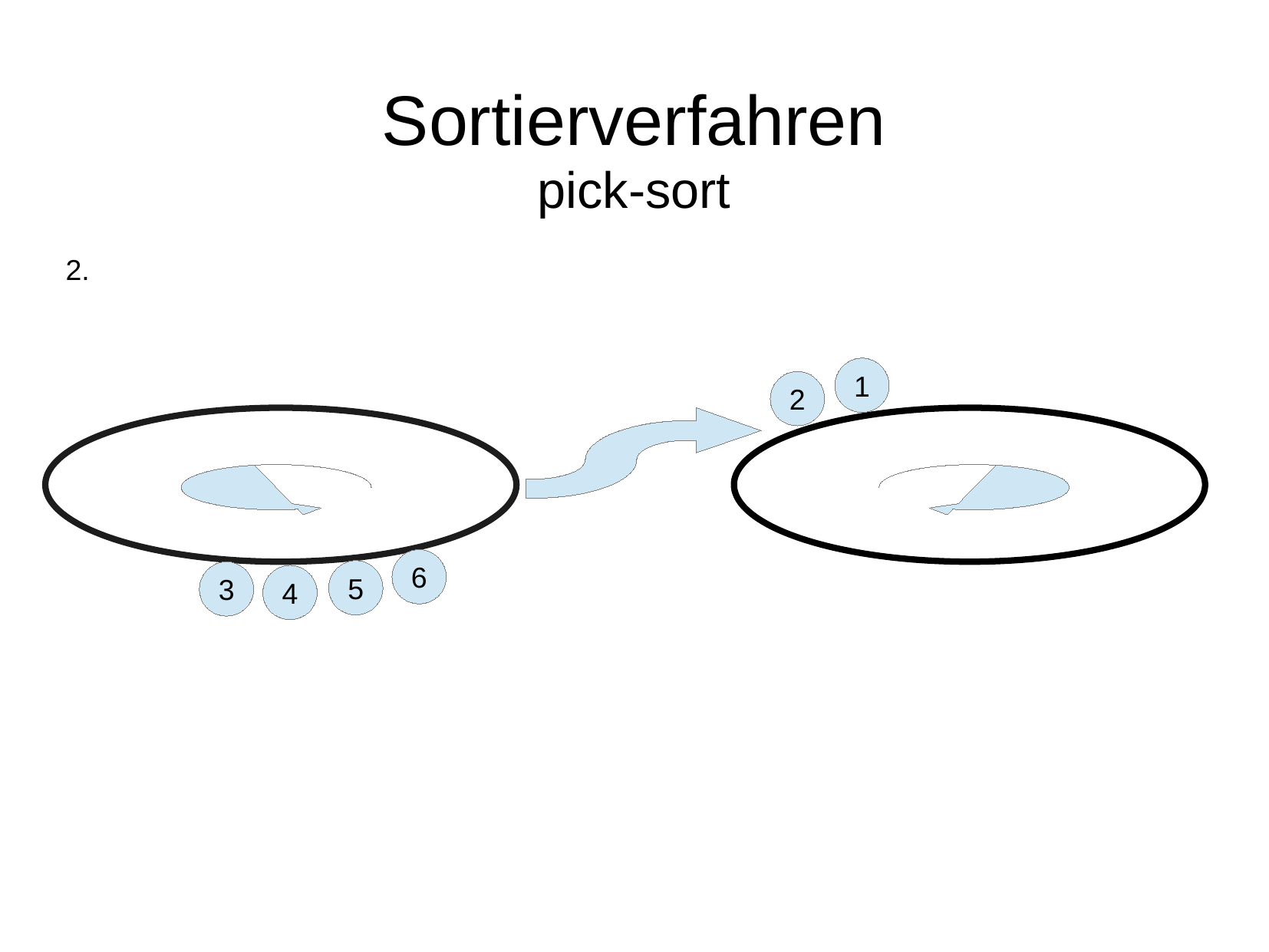

# Sortierverfahren
pick-sort
2.
1
2

6
5
3
4